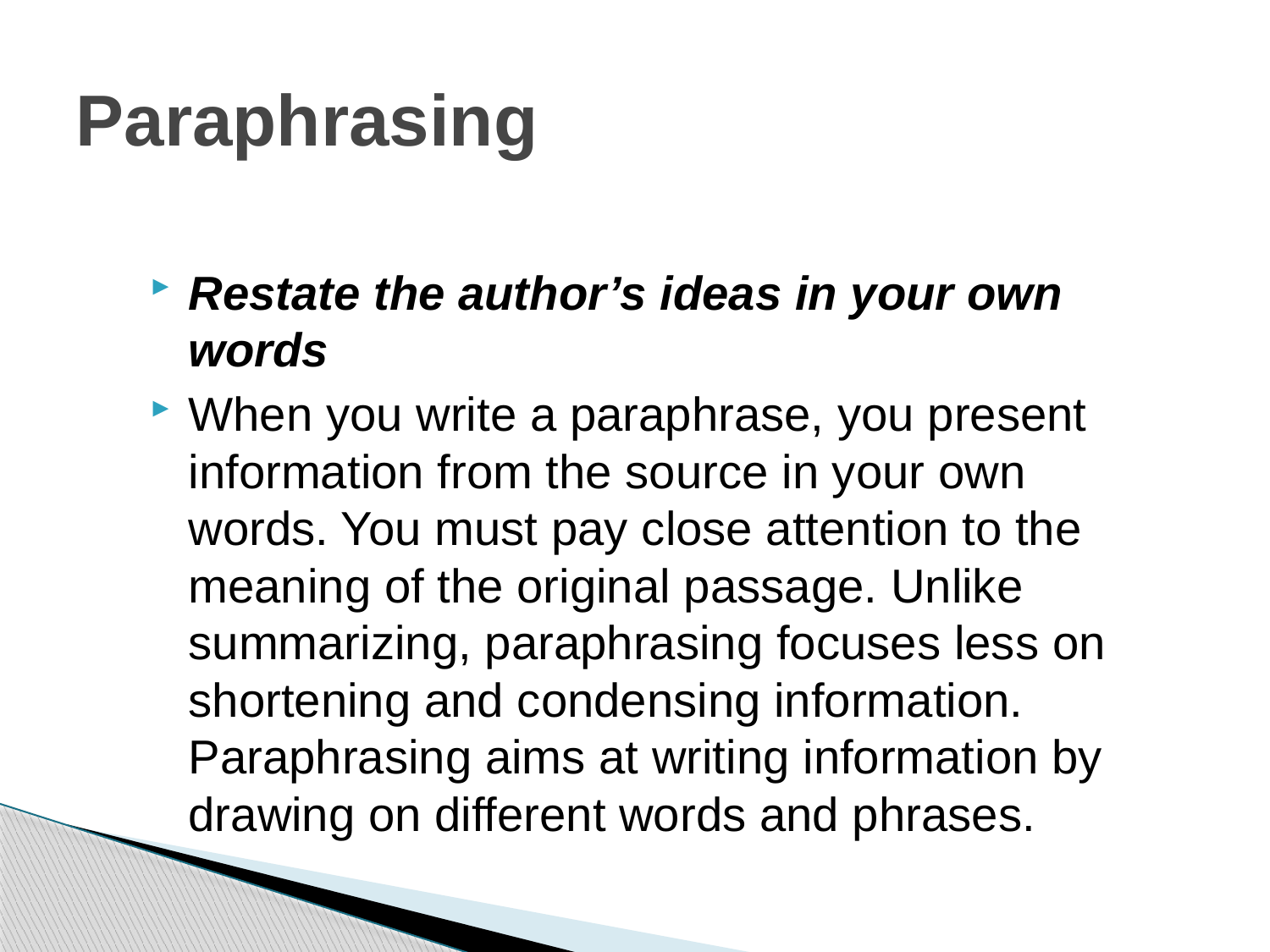

# Paraphrasing
Restate the author’s ideas in your own words
When you write a paraphrase, you present information from the source in your own words. You must pay close attention to the meaning of the original passage. Unlike summarizing, paraphrasing focuses less on shortening and condensing information. Paraphrasing aims at writing information by drawing on different words and phrases.